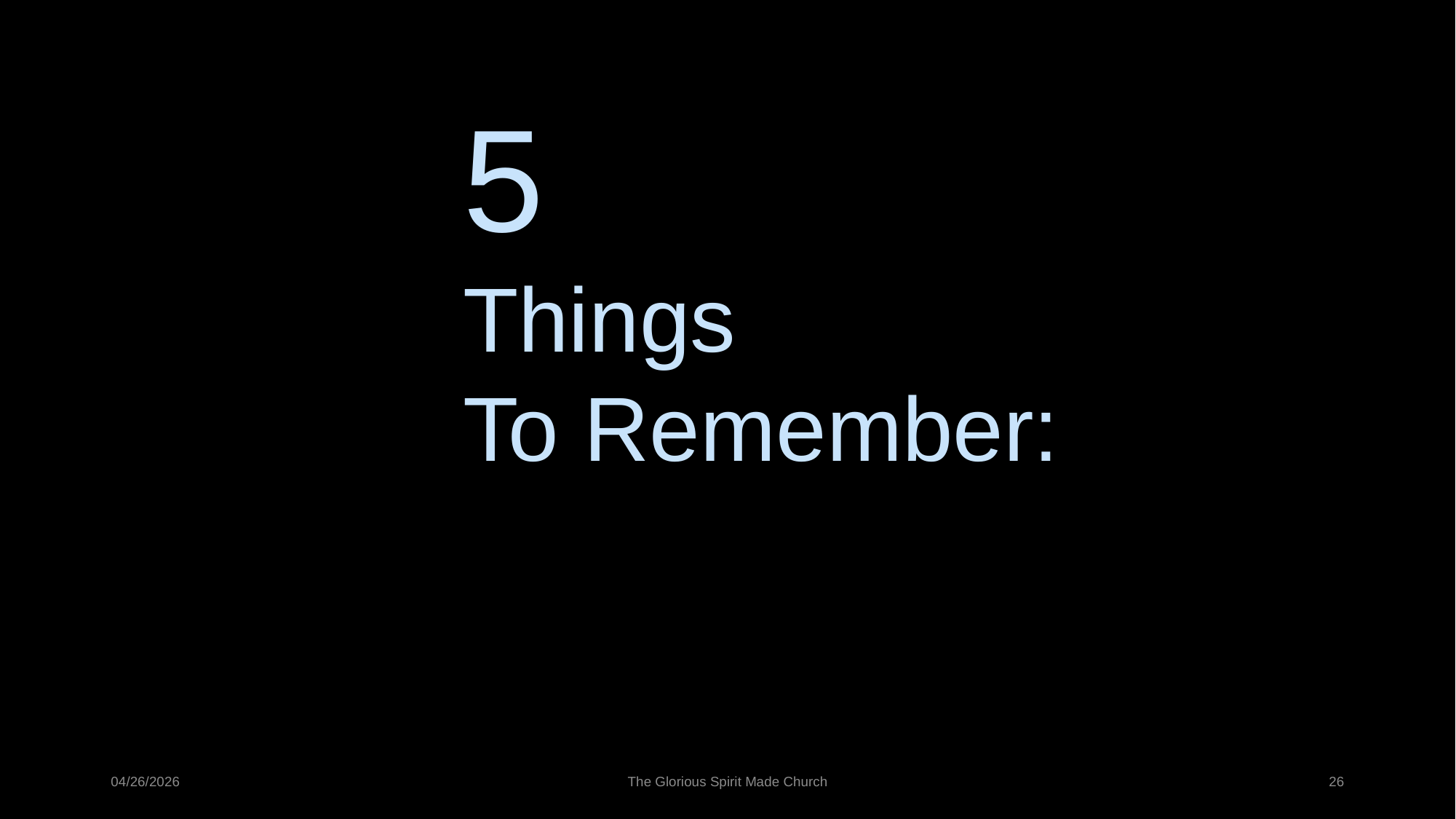

5
Things
To Remember:

04/26/2026
The Glorious Spirit Made Church
26